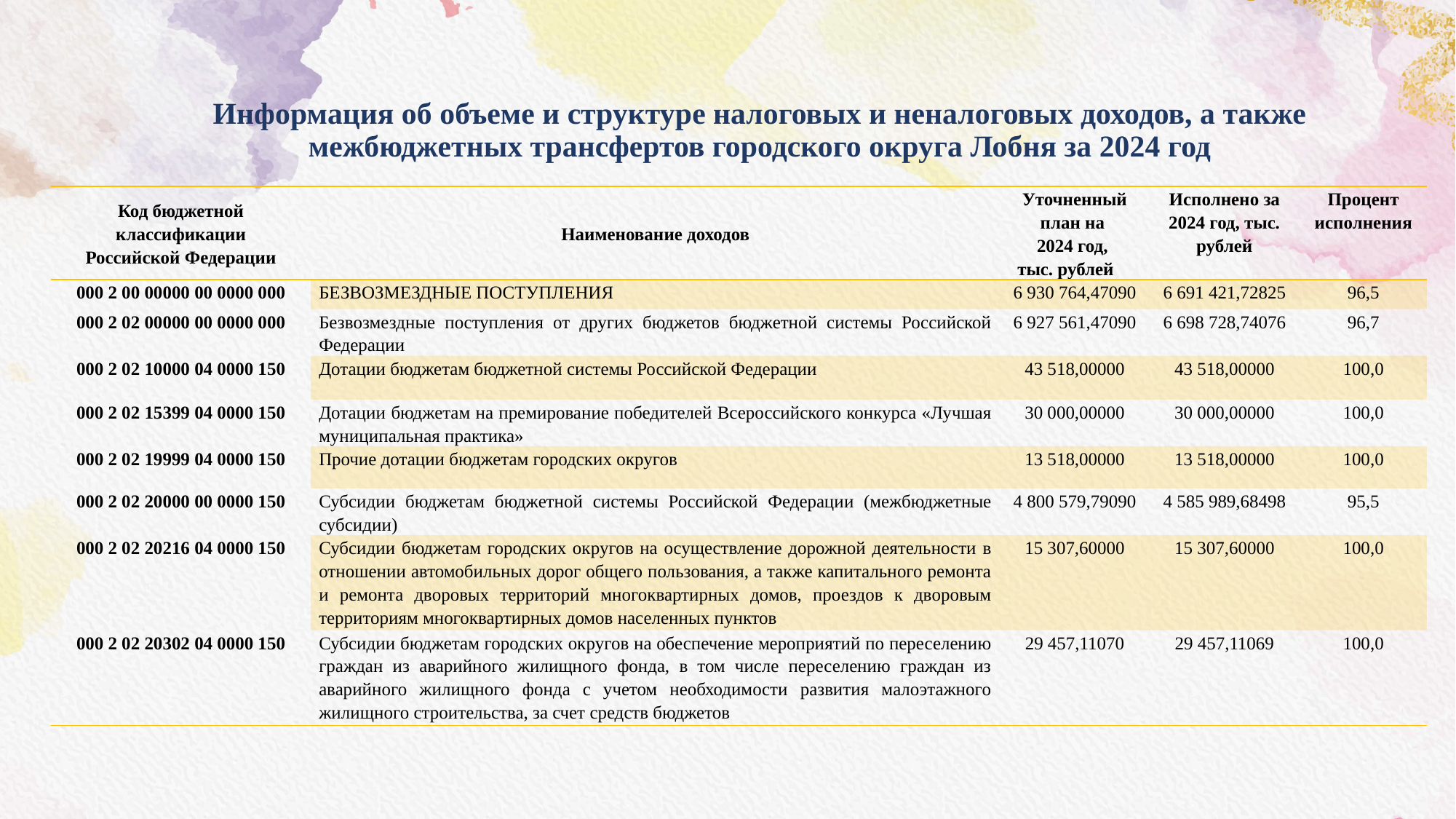

# Информация об объеме и структуре налоговых и неналоговых доходов, а также межбюджетных трансфертов городского округа Лобня за 2024 год
| Код бюджетной классификации Российской Федерации | Наименование доходов | Уточненный план на 2024 год, тыс. рублей | Исполнено за 2024 год, тыс. рублей | Процент исполнения |
| --- | --- | --- | --- | --- |
| 000 2 00 00000 00 0000 000 | БЕЗВОЗМЕЗДНЫЕ ПОСТУПЛЕНИЯ | 6 930 764,47090 | 6 691 421,72825 | 96,5 |
| 000 2 02 00000 00 0000 000 | Безвозмездные поступления от других бюджетов бюджетной системы Российской Федерации | 6 927 561,47090 | 6 698 728,74076 | 96,7 |
| 000 2 02 10000 04 0000 150 | Дотации бюджетам бюджетной системы Российской Федерации | 43 518,00000 | 43 518,00000 | 100,0 |
| 000 2 02 15399 04 0000 150 | Дотации бюджетам на премирование победителей Всероссийского конкурса «Лучшая муниципальная практика» | 30 000,00000 | 30 000,00000 | 100,0 |
| 000 2 02 19999 04 0000 150 | Прочие дотации бюджетам городских округов | 13 518,00000 | 13 518,00000 | 100,0 |
| 000 2 02 20000 00 0000 150 | Субсидии бюджетам бюджетной системы Российской Федерации (межбюджетные субсидии) | 4 800 579,79090 | 4 585 989,68498 | 95,5 |
| 000 2 02 20216 04 0000 150 | Субсидии бюджетам городских округов на осуществление дорожной деятельности в отношении автомобильных дорог общего пользования, а также капитального ремонта и ремонта дворовых территорий многоквартирных домов, проездов к дворовым территориям многоквартирных домов населенных пунктов | 15 307,60000 | 15 307,60000 | 100,0 |
| 000 2 02 20302 04 0000 150 | Субсидии бюджетам городских округов на обеспечение мероприятий по переселению граждан из аварийного жилищного фонда, в том числе переселению граждан из аварийного жилищного фонда с учетом необходимости развития малоэтажного жилищного строительства, за счет средств бюджетов | 29 457,11070 | 29 457,11069 | 100,0 |